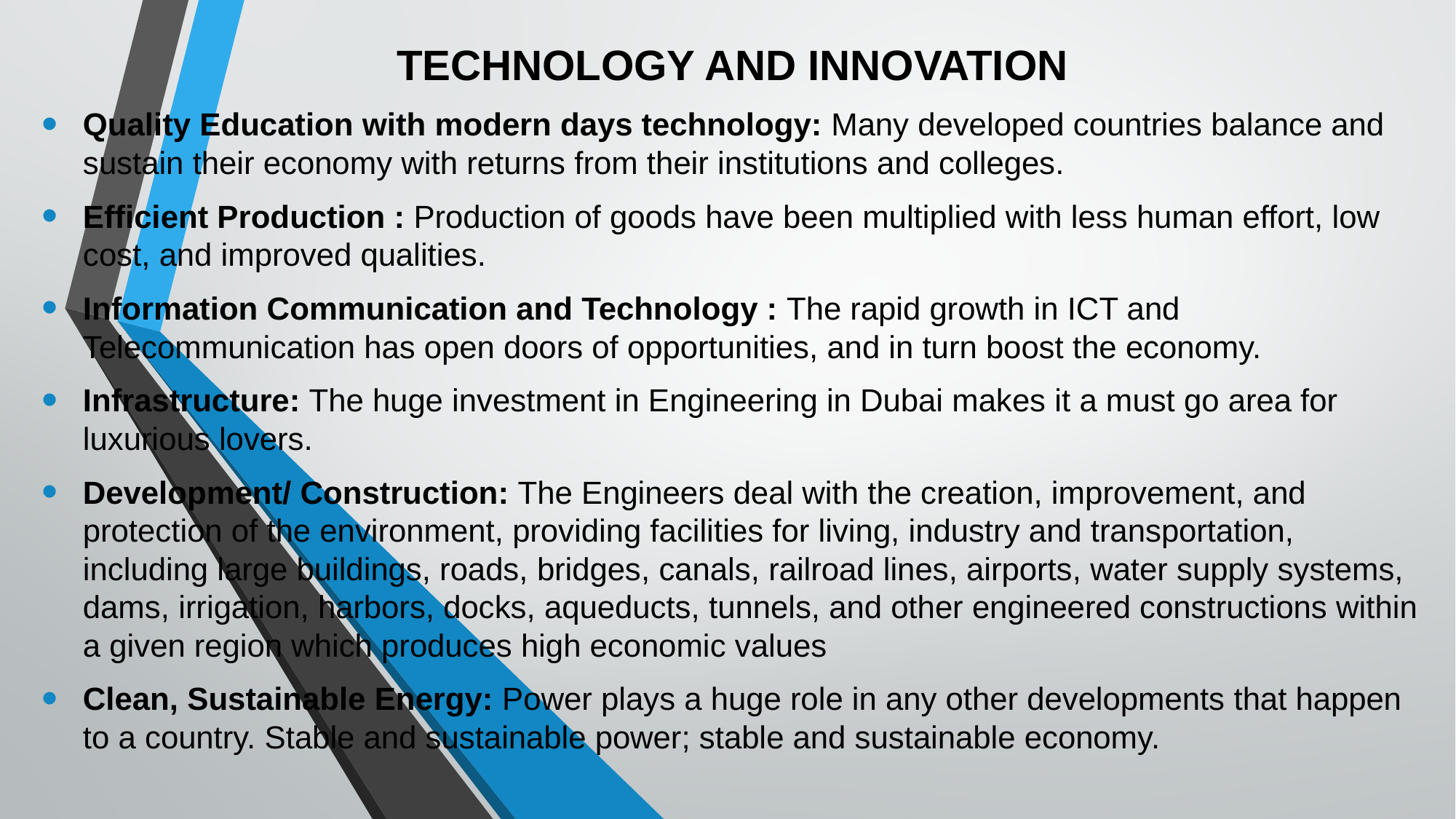

TECHNOLOGY AND INNOVATION
Quality Education with modern days technology: Many developed countries balance and sustain their economy with returns from their institutions and colleges.
Efficient Production : Production of goods have been multiplied with less human effort, low cost, and improved qualities.
Information Communication and Technology : The rapid growth in ICT and Telecommunication has open doors of opportunities, and in turn boost the economy.
Infrastructure: The huge investment in Engineering in Dubai makes it a must go area for luxurious lovers.
Development/ Construction: The Engineers deal with the creation, improvement, and protection of the environment, providing facilities for living, industry and transportation, including large buildings, roads, bridges, canals, railroad lines, airports, water supply systems, dams, irrigation, harbors, docks, aqueducts, tunnels, and other engineered constructions within a given region which produces high economic values
Clean, Sustainable Energy: Power plays a huge role in any other developments that happen to a country. Stable and sustainable power; stable and sustainable economy.